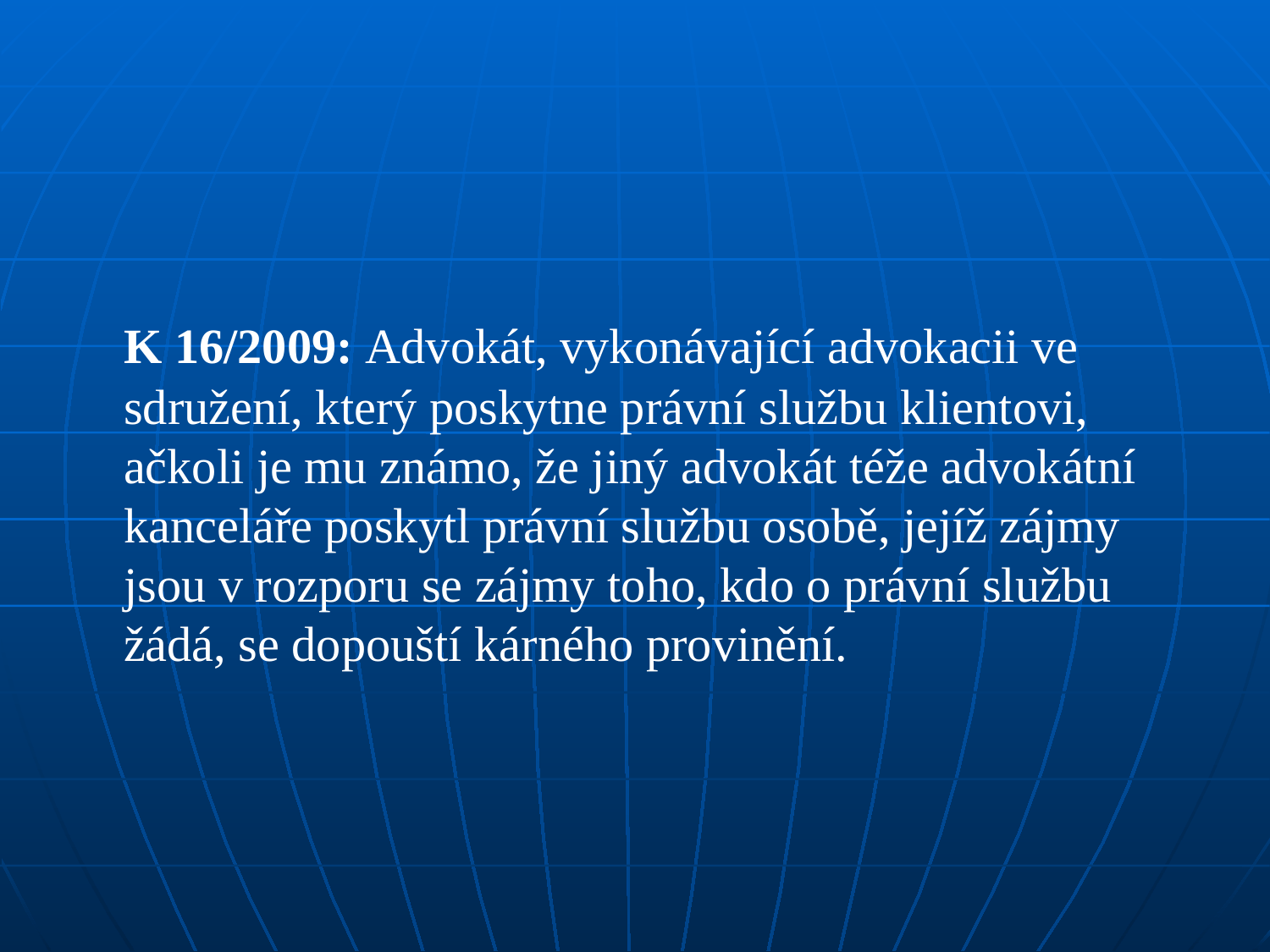

#

	K 16/2009: Advokát, vykonávající advokacii ve sdružení, který poskytne právní službu klientovi, ačkoli je mu známo, že jiný advokát téže advokátní kanceláře poskytl právní službu osobě, jejíž zájmy jsou v rozporu se zájmy toho, kdo o právní službu žádá, se dopouští kárného provinění.